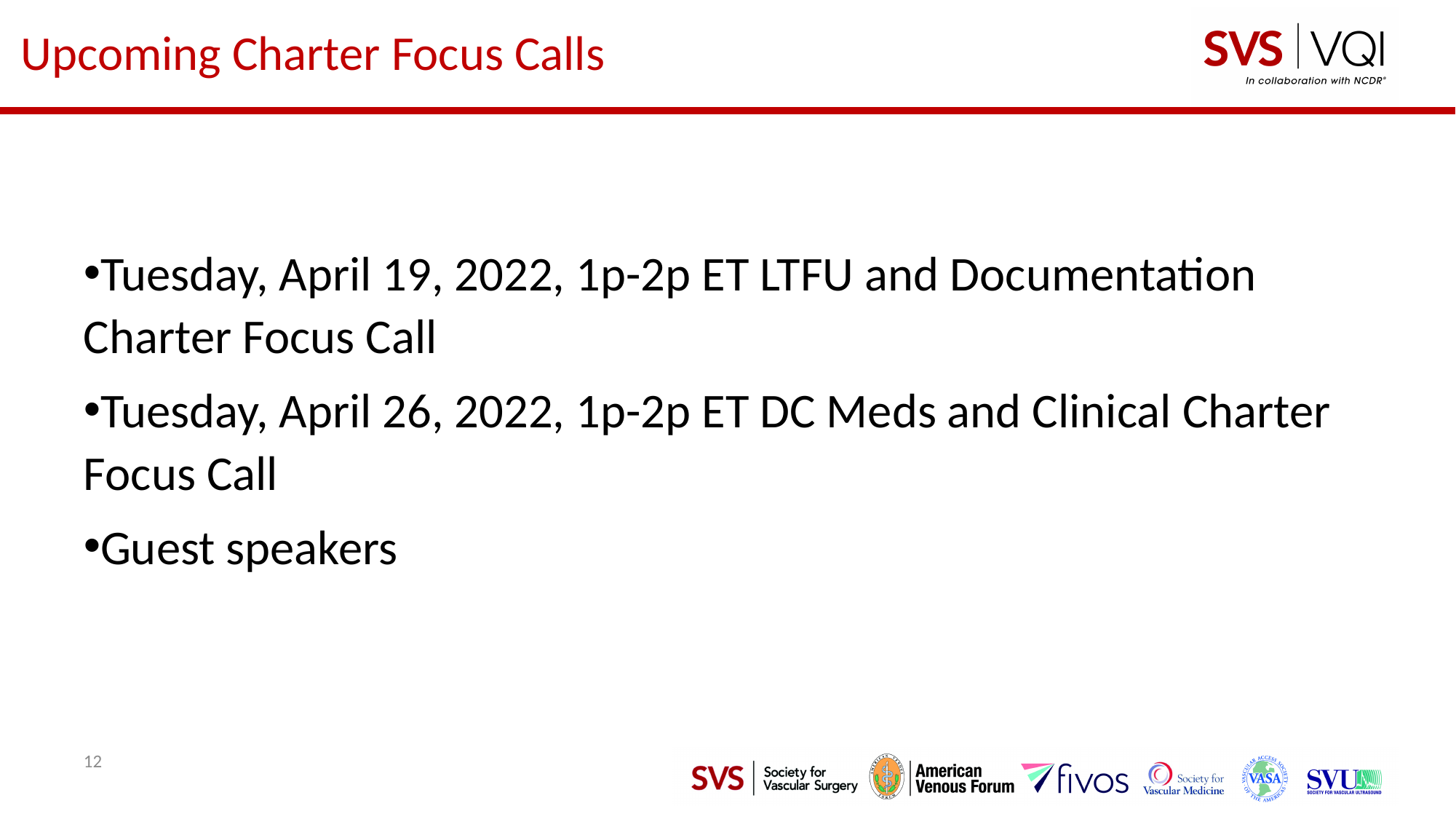

# Upcoming Charter Focus Calls
Tuesday, April 19, 2022, 1p-2p ET LTFU and Documentation Charter Focus Call
Tuesday, April 26, 2022, 1p-2p ET DC Meds and Clinical Charter Focus Call
Guest speakers

12